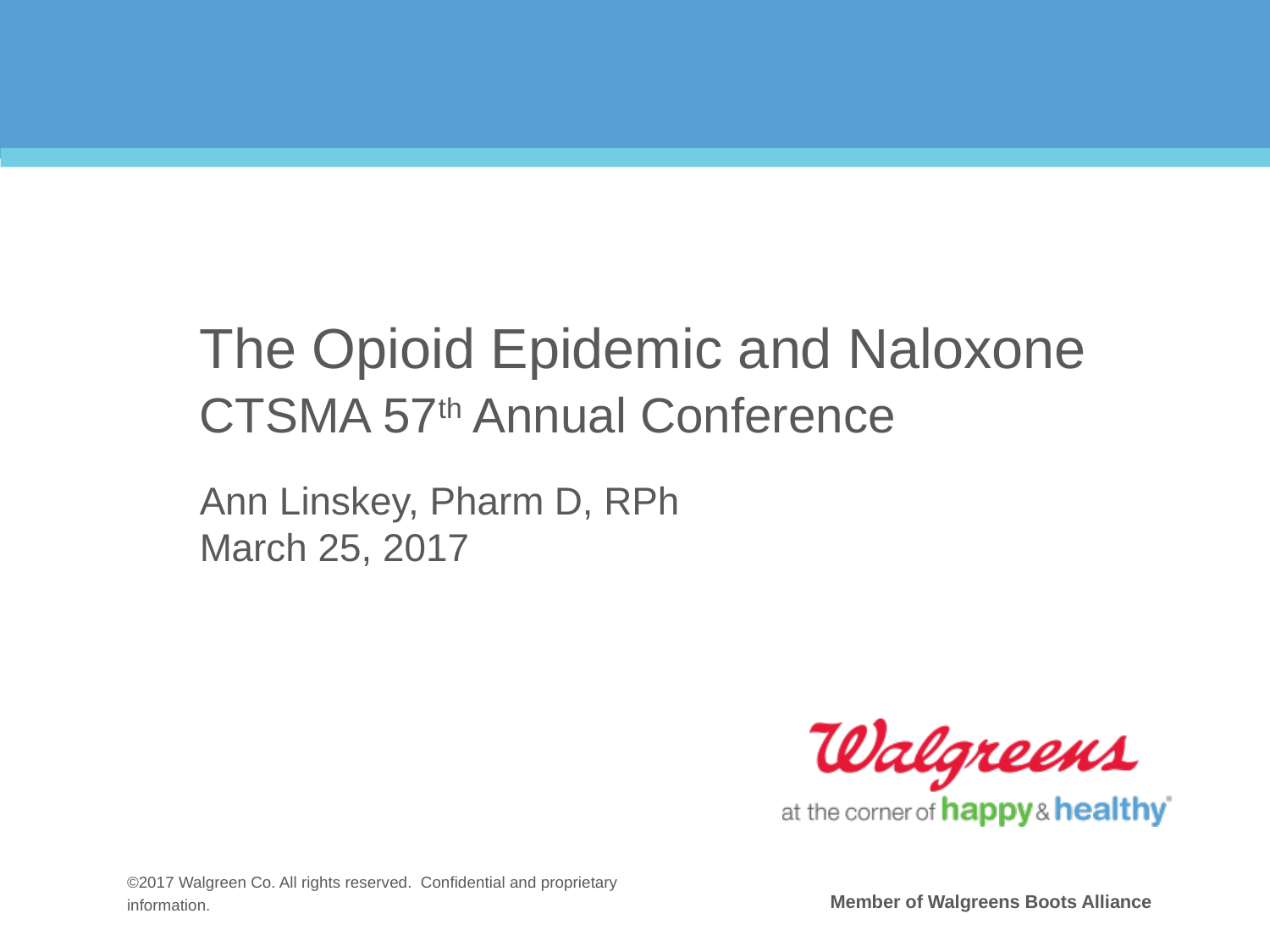

# The Opioid Epidemic and Naloxone CTSMA 57th Annual Conference
Ann Linskey, Pharm D, RPh
March 25, 2017
©2017 Walgreen Co. All rights reserved.  Confidential and proprietary information.